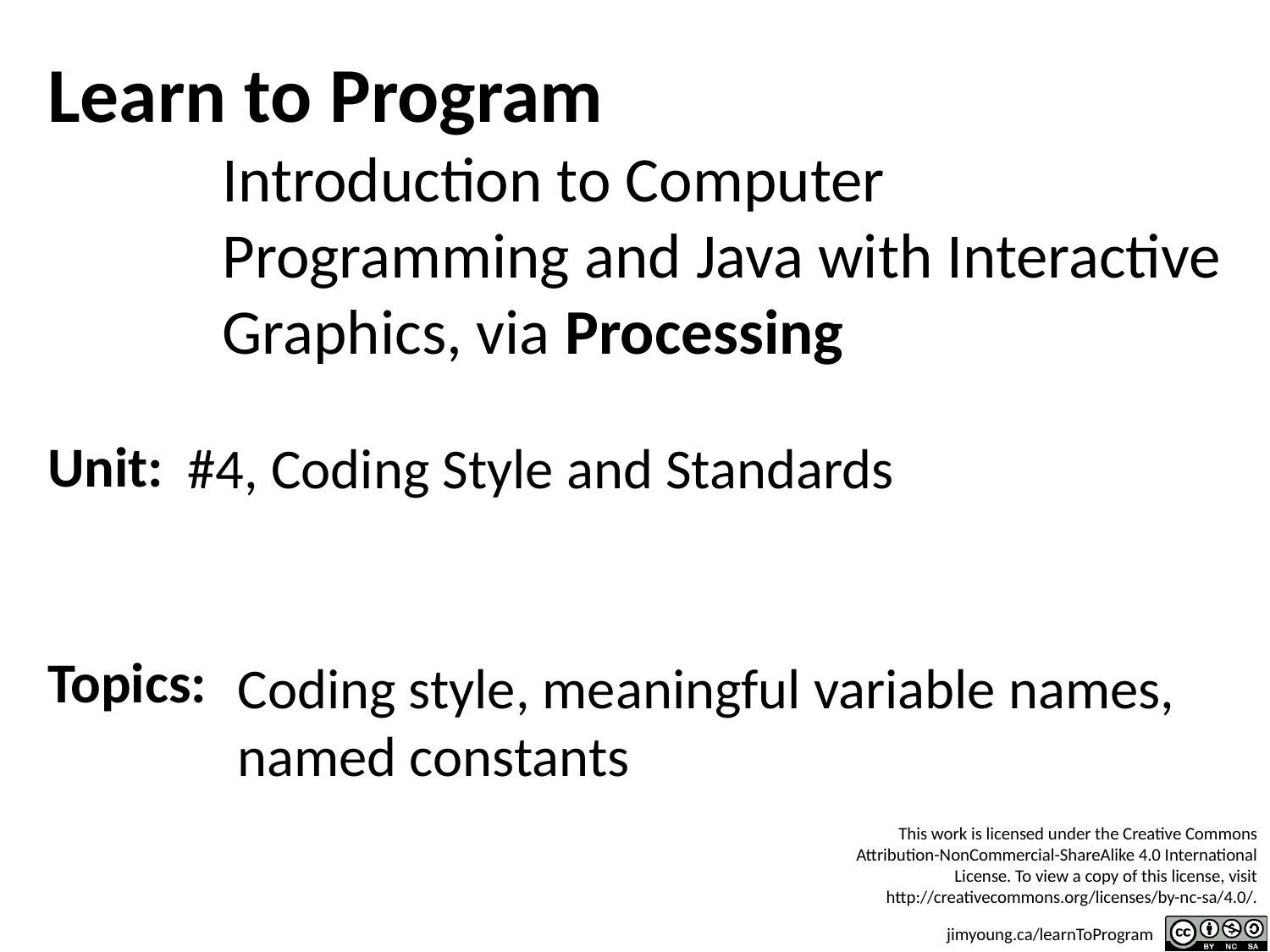

#4, Coding Style and Standards
Coding style, meaningful variable names, named constants